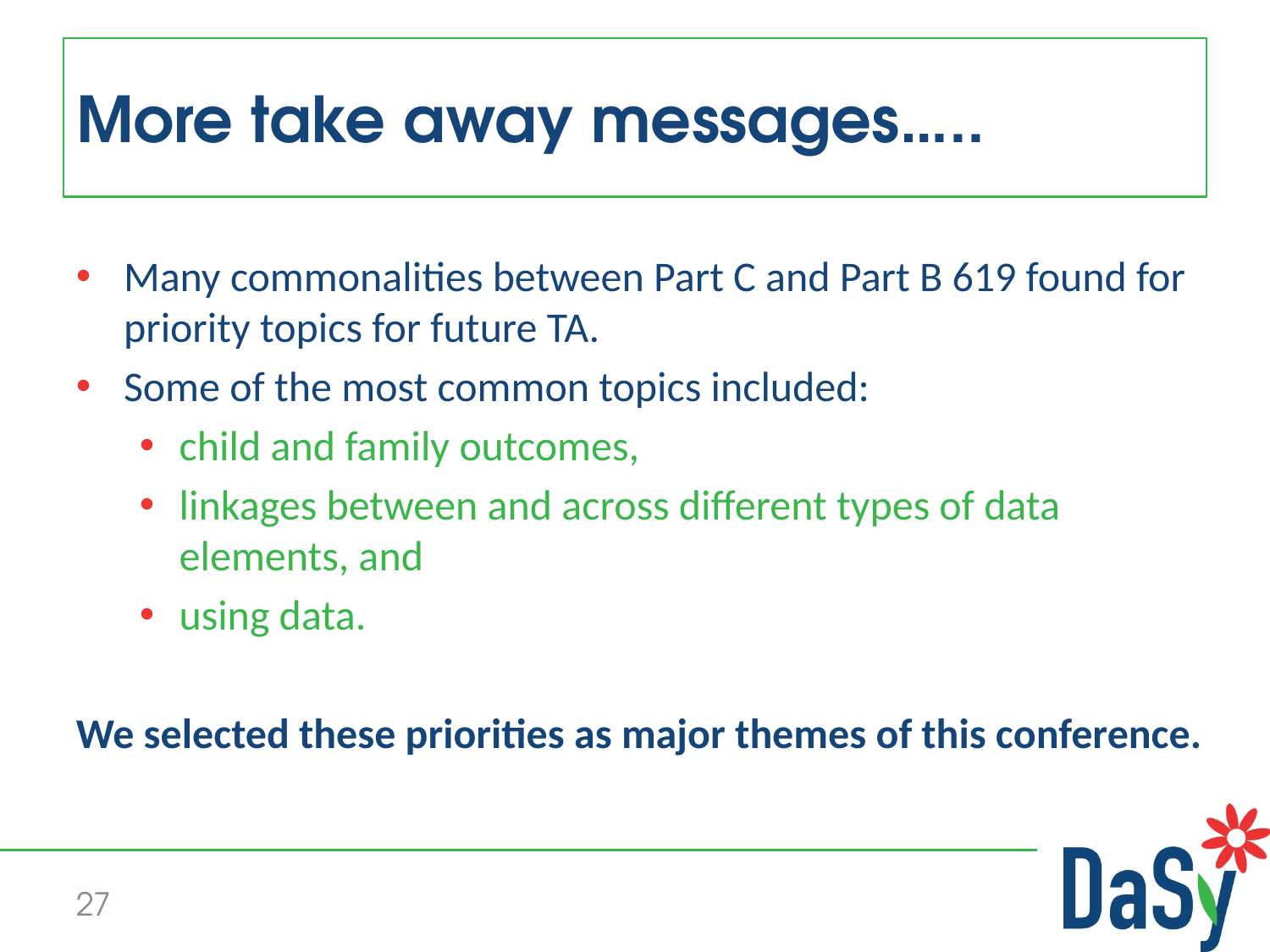

# More take away messages…..
Many commonalities between Part C and Part B 619 found for priority topics for future TA.
Some of the most common topics included:
child and family outcomes,
linkages between and across different types of data elements, and
using data.

We selected these priorities as major themes of this conference.

27